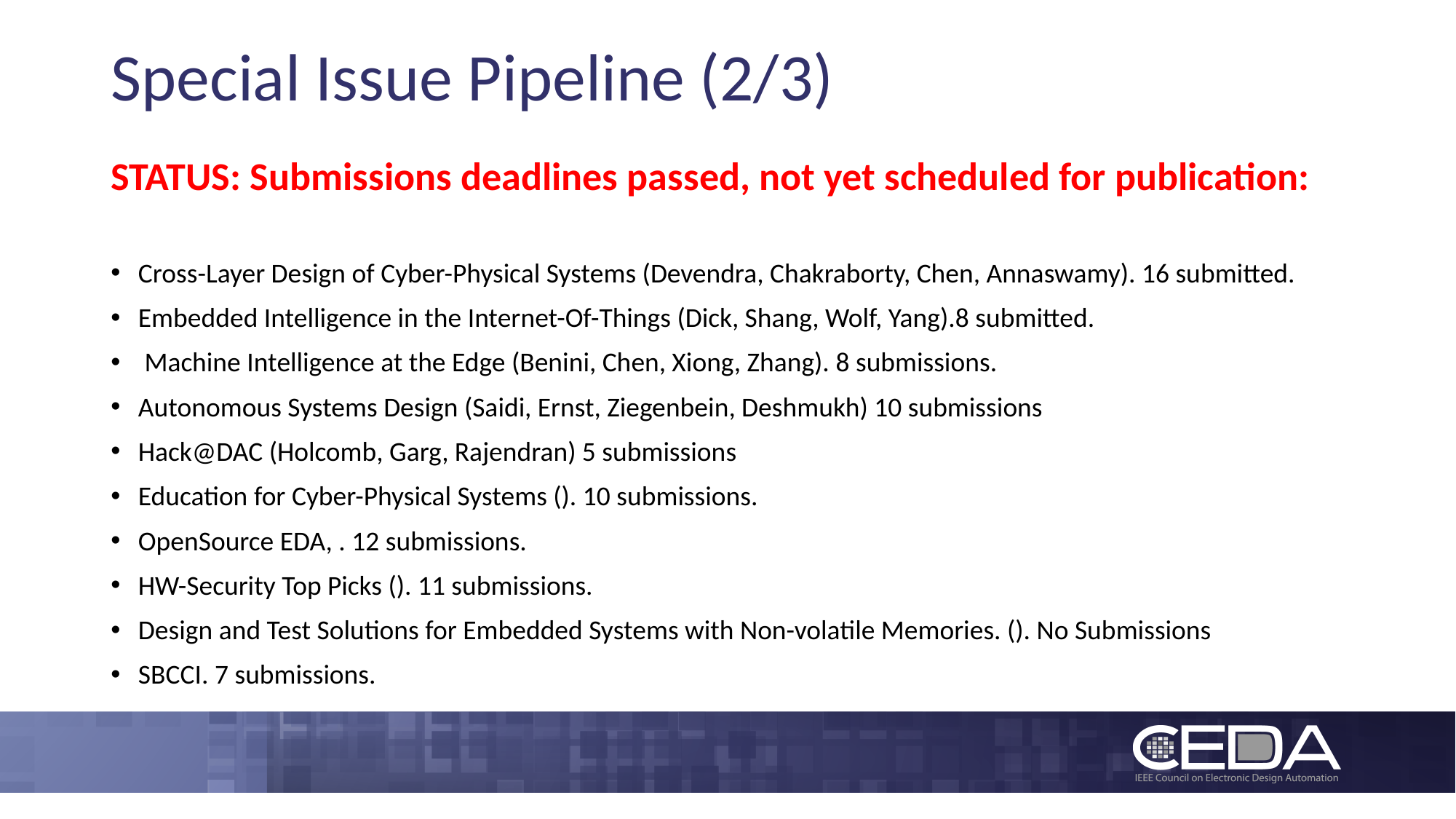

# Special Issue Pipeline (2/3)
STATUS: Submissions deadlines passed, not yet scheduled for publication:

Cross-Layer Design of Cyber-Physical Systems (Devendra, Chakraborty, Chen, Annaswamy). 16 submitted.
Embedded Intelligence in the Internet-Of-Things (Dick, Shang, Wolf, Yang).8 submitted.
 Machine Intelligence at the Edge (Benini, Chen, Xiong, Zhang). 8 submissions.
Autonomous Systems Design (Saidi, Ernst, Ziegenbein, Deshmukh) 10 submissions
Hack@DAC (Holcomb, Garg, Rajendran) 5 submissions
Education for Cyber-Physical Systems (). 10 submissions.
OpenSource EDA, . 12 submissions.
HW-Security Top Picks (). 11 submissions.
Design and Test Solutions for Embedded Systems with Non-volatile Memories. (). No Submissions
SBCCI. 7 submissions.